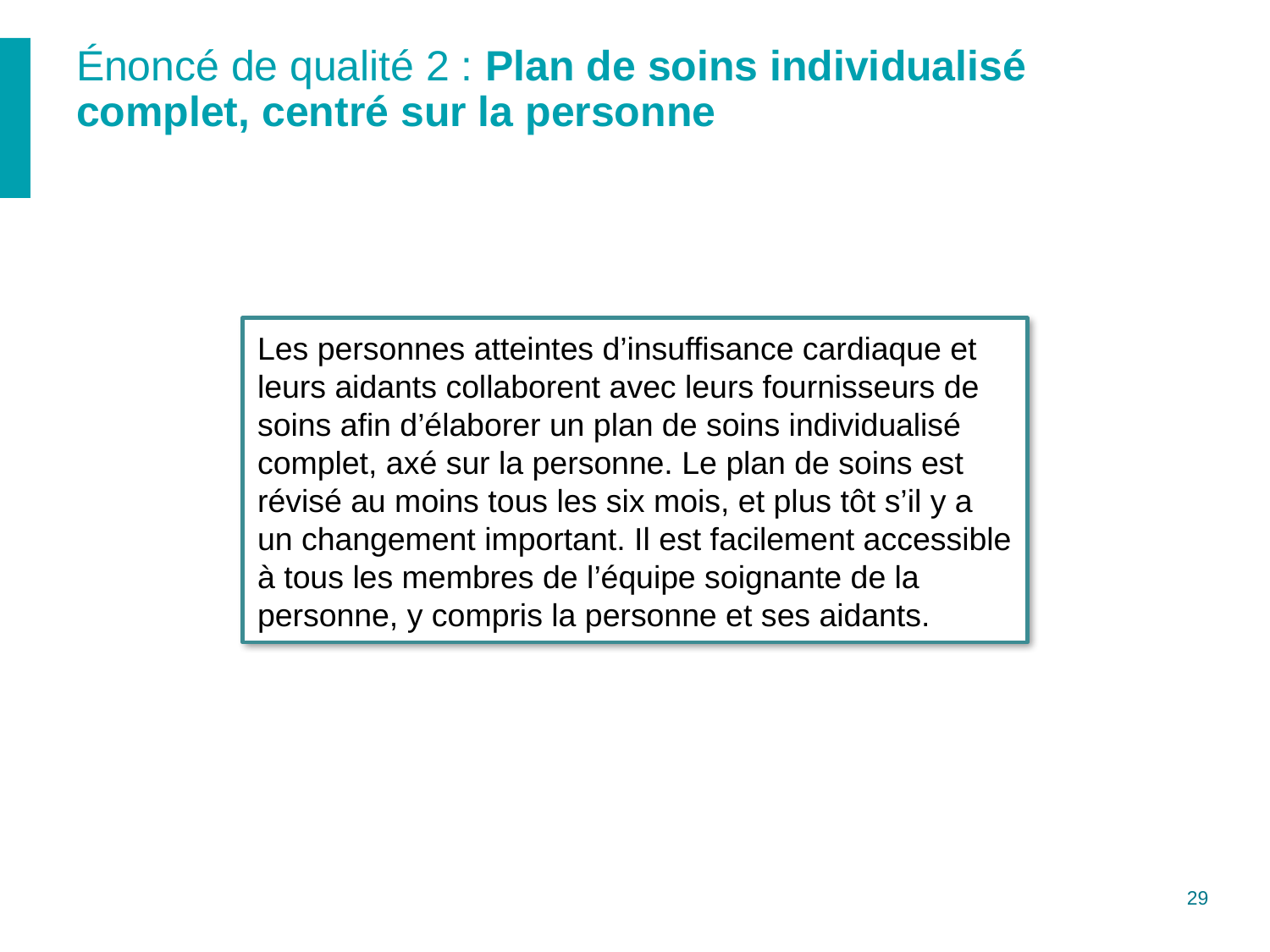

# Énoncé de qualité 2 : Plan de soins individualisé complet, centré sur la personne
Les personnes atteintes d’insuffisance cardiaque et leurs aidants collaborent avec leurs fournisseurs de soins afin d’élaborer un plan de soins individualisé complet, axé sur la personne. Le plan de soins est révisé au moins tous les six mois, et plus tôt s’il y a un changement important. Il est facilement accessible à tous les membres de l’équipe soignante de la personne, y compris la personne et ses aidants.